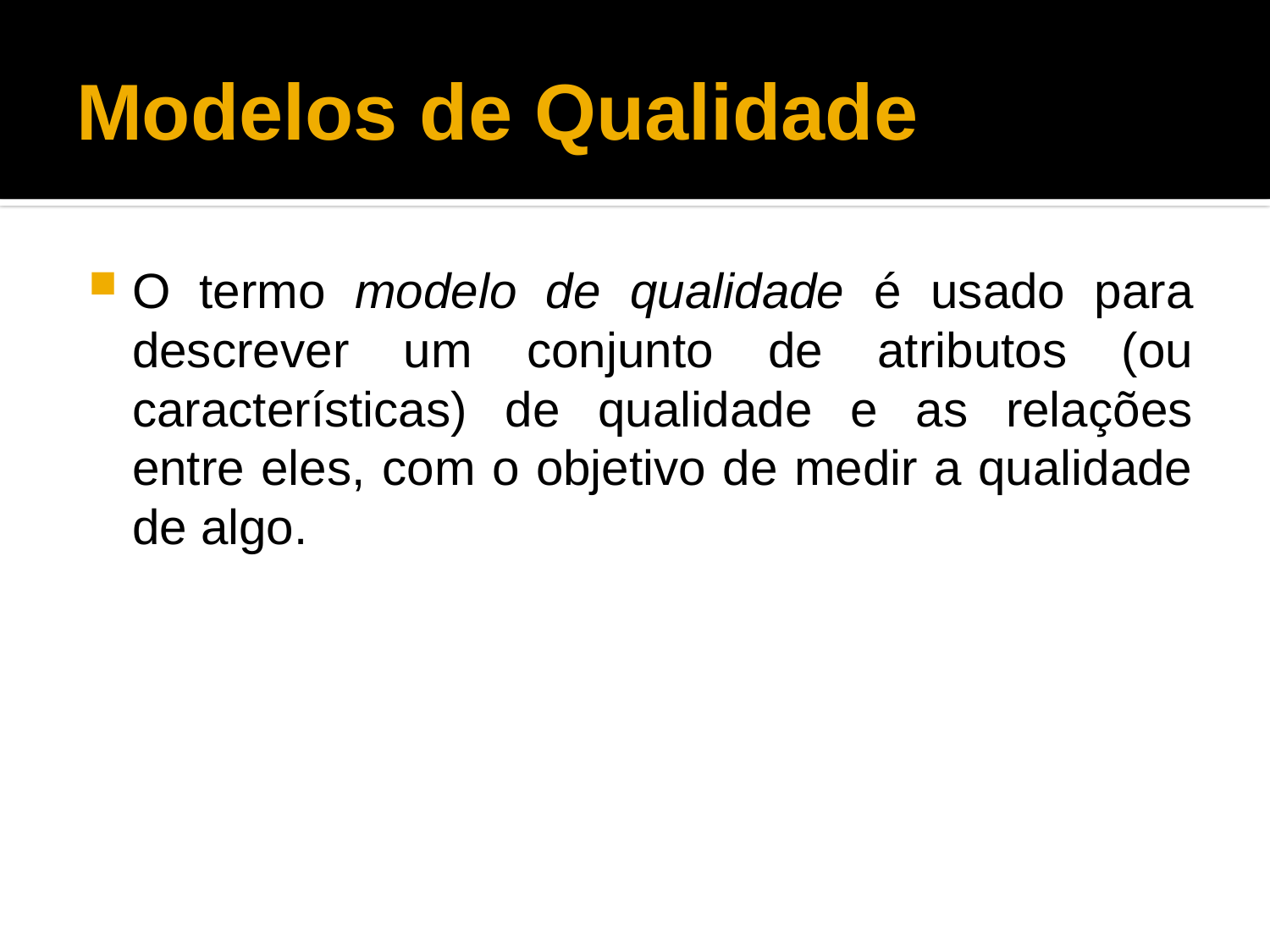

# Modelos de Qualidade
O termo modelo de qualidade é usado para descrever um conjunto de atributos (ou características) de qualidade e as relações entre eles, com o objetivo de medir a qualidade de algo.